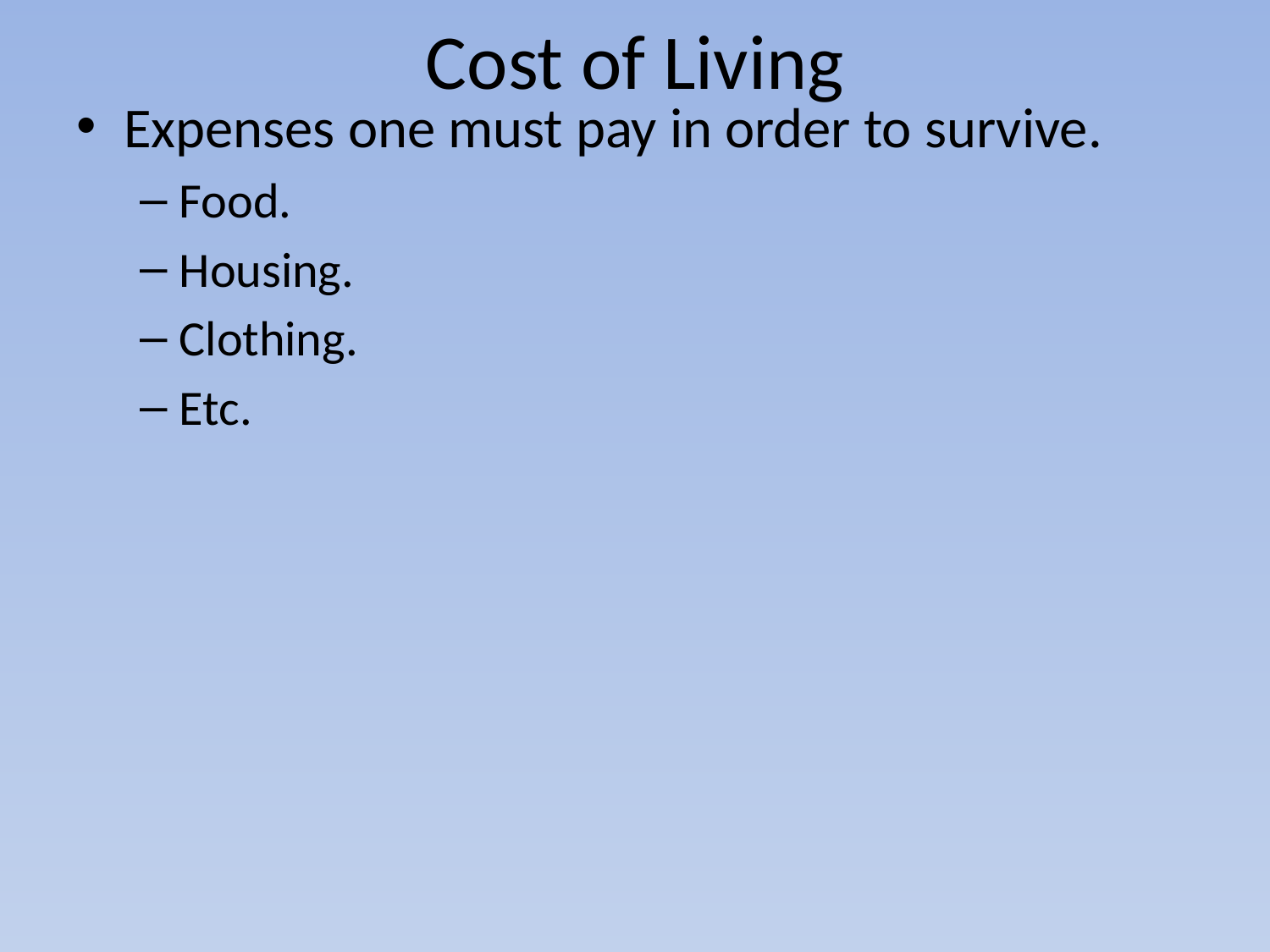

# Cost of Living
Expenses one must pay in order to survive.
Food.
Housing.
Clothing.
Etc.